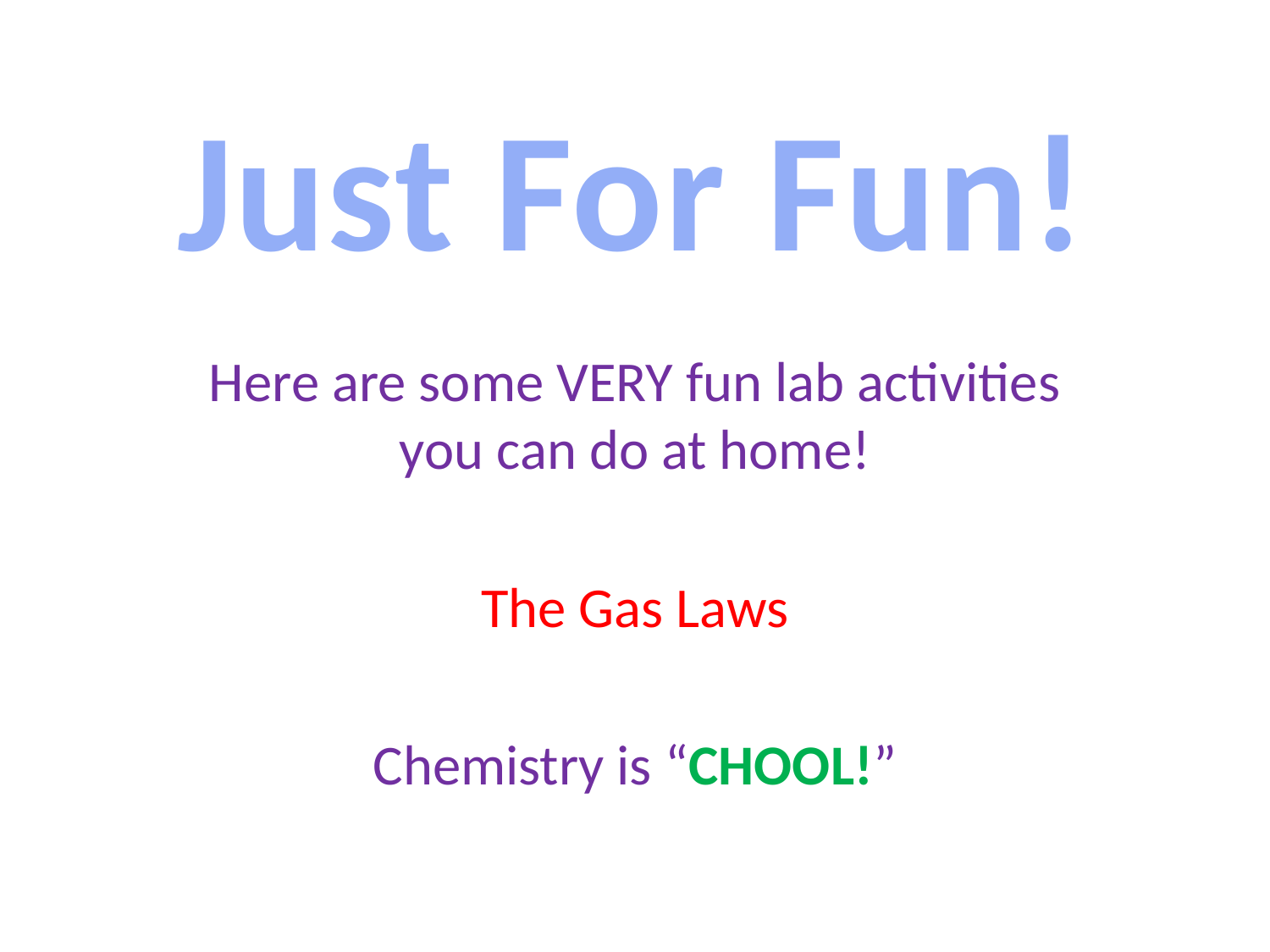

# Just For Fun!
Here are some VERY fun lab activities you can do at home!

The Gas Laws

Chemistry is “CHOOL!”